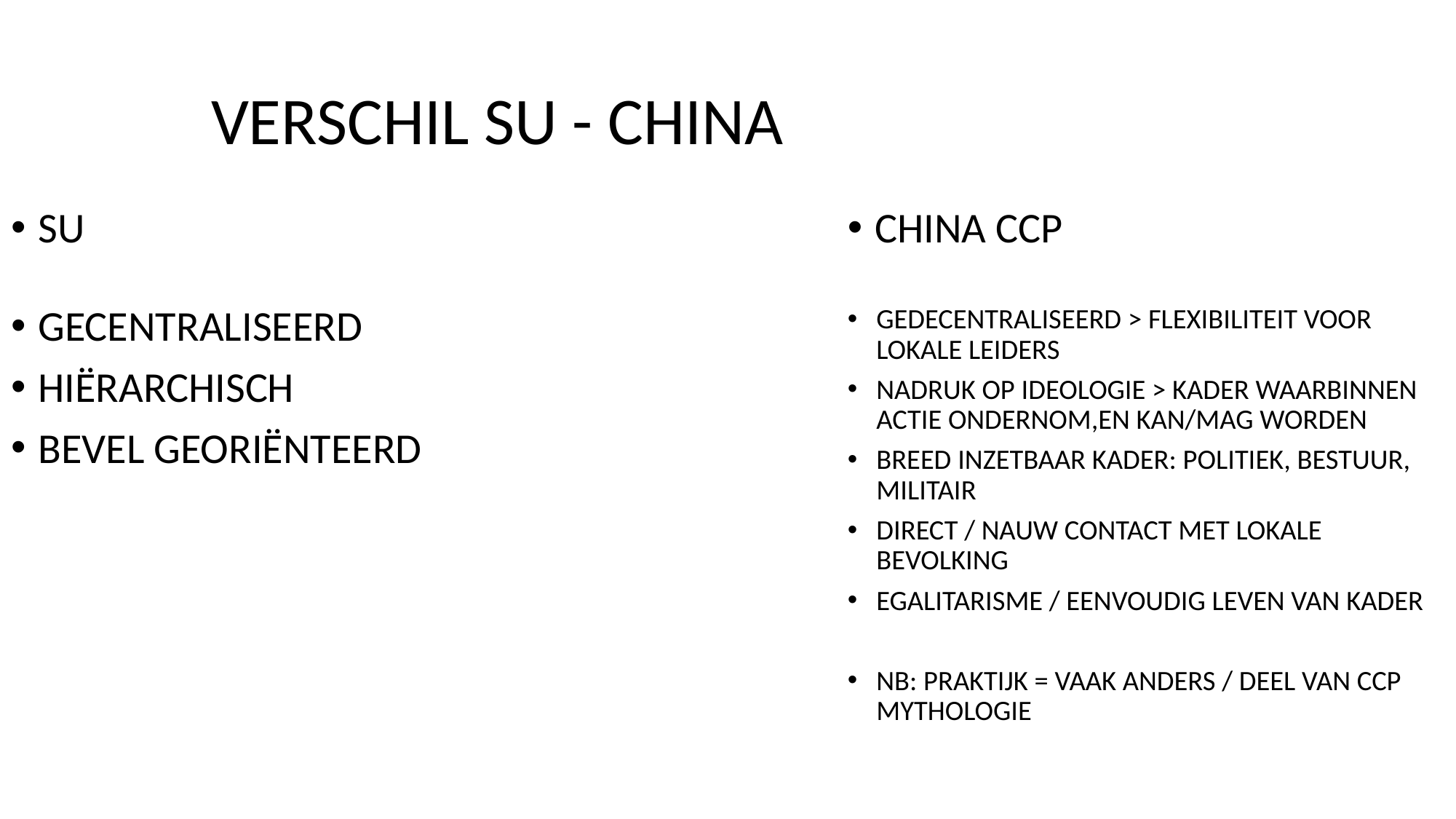

VERSCHIL SU - CHINA
SU
CHINA CCP
GECENTRALISEERD
HIËRARCHISCH
BEVEL GEORIËNTEERD
GEDECENTRALISEERD > FLEXIBILITEIT VOOR LOKALE LEIDERS
NADRUK OP IDEOLOGIE > KADER WAARBINNEN ACTIE ONDERNOM,EN KAN/MAG WORDEN
BREED INZETBAAR KADER: POLITIEK, BESTUUR, MILITAIR
DIRECT / NAUW CONTACT MET LOKALE BEVOLKING
EGALITARISME / EENVOUDIG LEVEN VAN KADER

NB: PRAKTIJK = VAAK ANDERS / DEEL VAN CCP MYTHOLOGIE